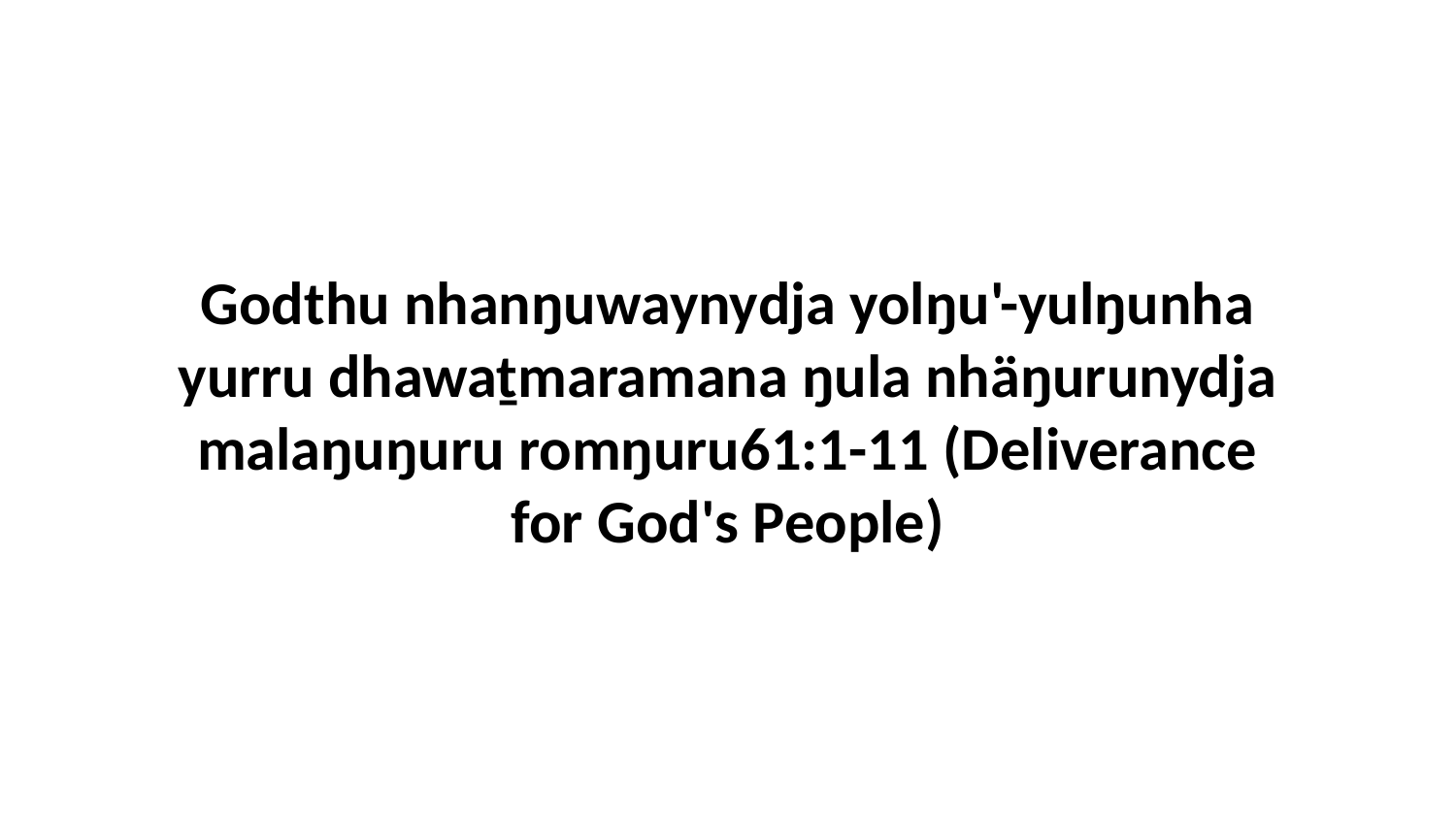

Godthu nhanŋuwaynydja yolŋu'-yulŋunha yurru dhawaṯmaramana ŋula nhäŋurunydja malaŋuŋuru romŋuru61:1-11 (Deliverance for God's People)